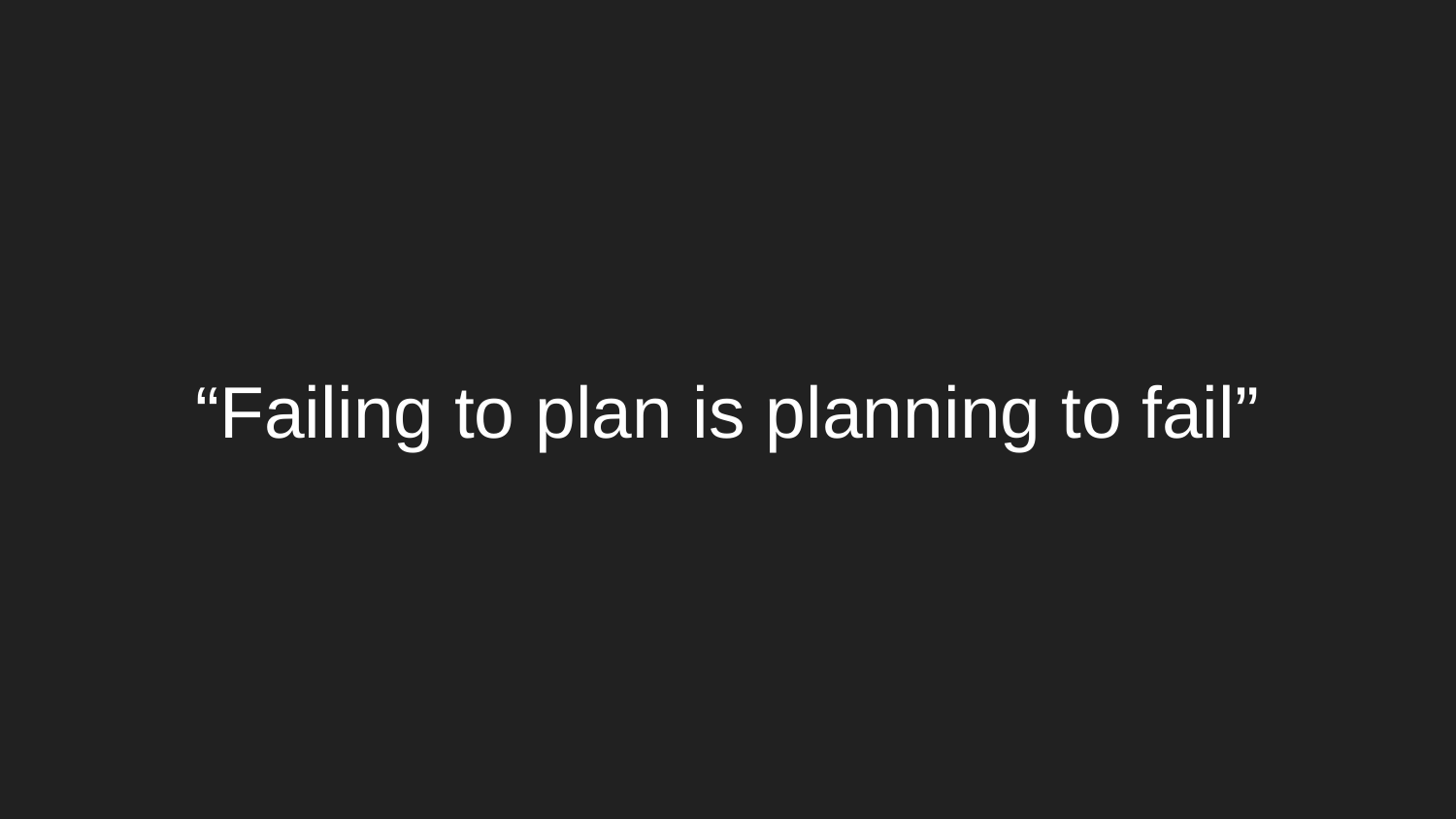

# “Failing to plan is planning to fail”